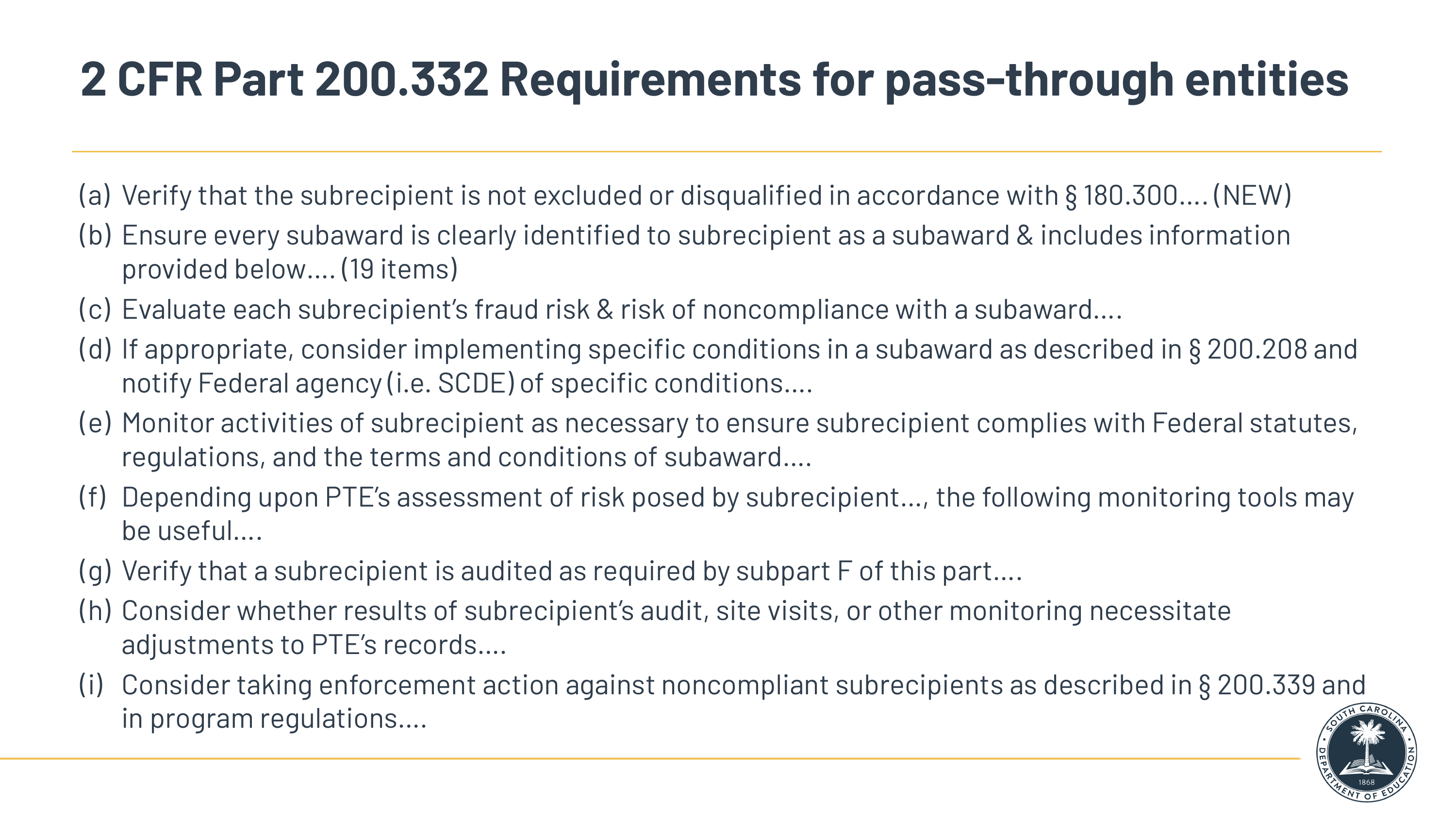

# 2 CFR Part 200.332 Requirements for pass-through entities
Verify that the subrecipient is not excluded or disqualified in accordance with § 180.300…. (NEW)
Ensure every subaward is clearly identified to subrecipient as a subaward & includes information provided below…. (19 items)
Evaluate each subrecipient’s fraud risk & risk of noncompliance with a subaward….
If appropriate, consider implementing specific conditions in a subaward as described in § 200.208 and notify Federal agency (i.e. SCDE) of specific conditions….
Monitor activities of subrecipient as necessary to ensure subrecipient complies with Federal statutes, regulations, and the terms and conditions of subaward….
Depending upon PTE’s assessment of risk posed by subrecipient…, the following monitoring tools may be useful….
Verify that a subrecipient is audited as required by subpart F of this part….
Consider whether results of subrecipient’s audit, site visits, or other monitoring necessitate adjustments to PTE’s records….
Consider taking enforcement action against noncompliant subrecipients as described in § 200.339 and in program regulations….